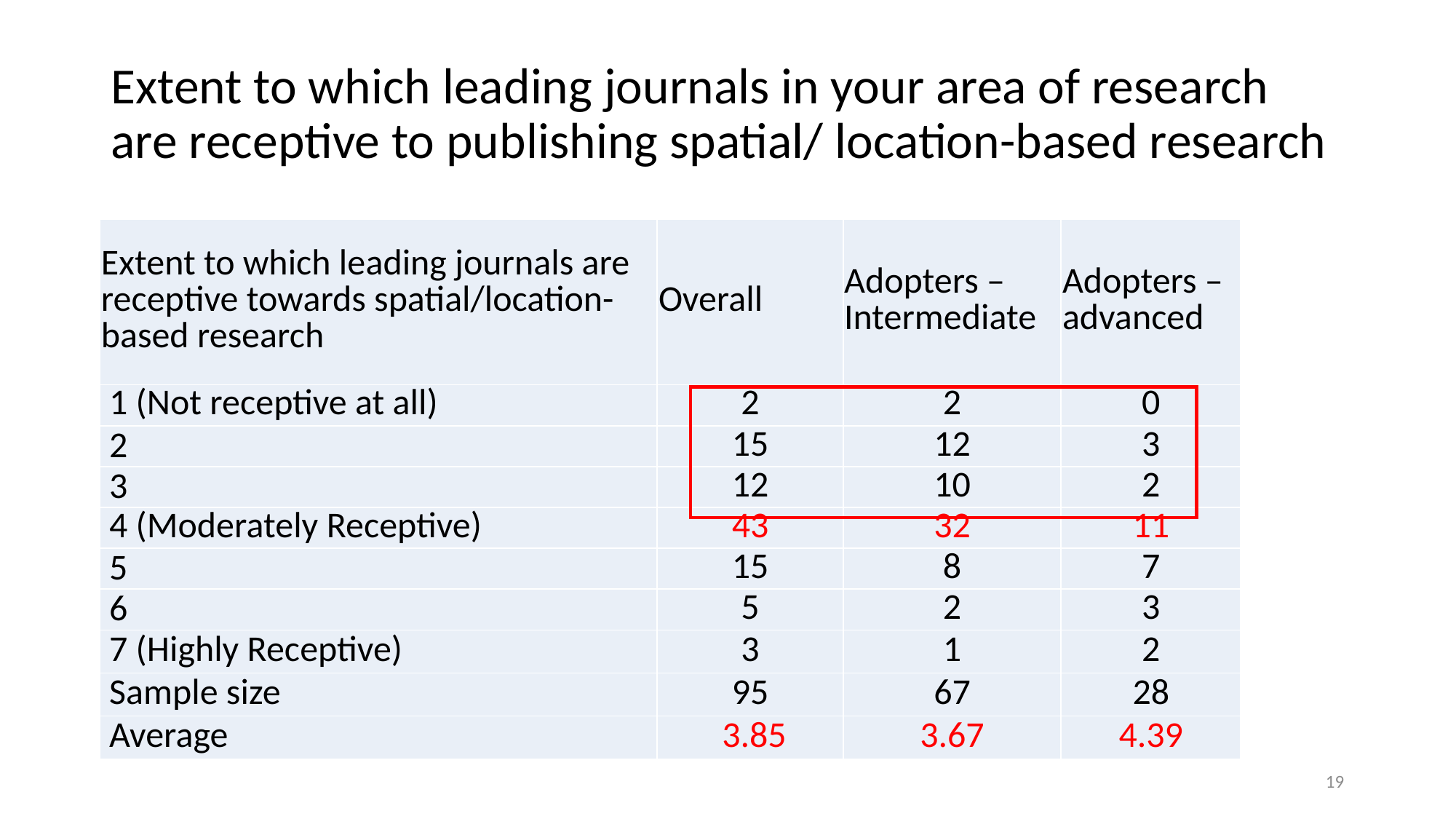

# Extent to which leading journals in your area of research are receptive to publishing spatial/ location-based research
| Extent to which leading journals are receptive towards spatial/location-based research | Overall | Adopters – Intermediate | Adopters – advanced |
| --- | --- | --- | --- |
| 1 (Not receptive at all) | 2 | 2 | 0 |
| 2 | 15 | 12 | 3 |
| 3 | 12 | 10 | 2 |
| 4 (Moderately Receptive) | 43 | 32 | 11 |
| 5 | 15 | 8 | 7 |
| 6 | 5 | 2 | 3 |
| 7 (Highly Receptive) | 3 | 1 | 2 |
| Sample size | 95 | 67 | 28 |
| Average | 3.85 | 3.67 | 4.39 |

19